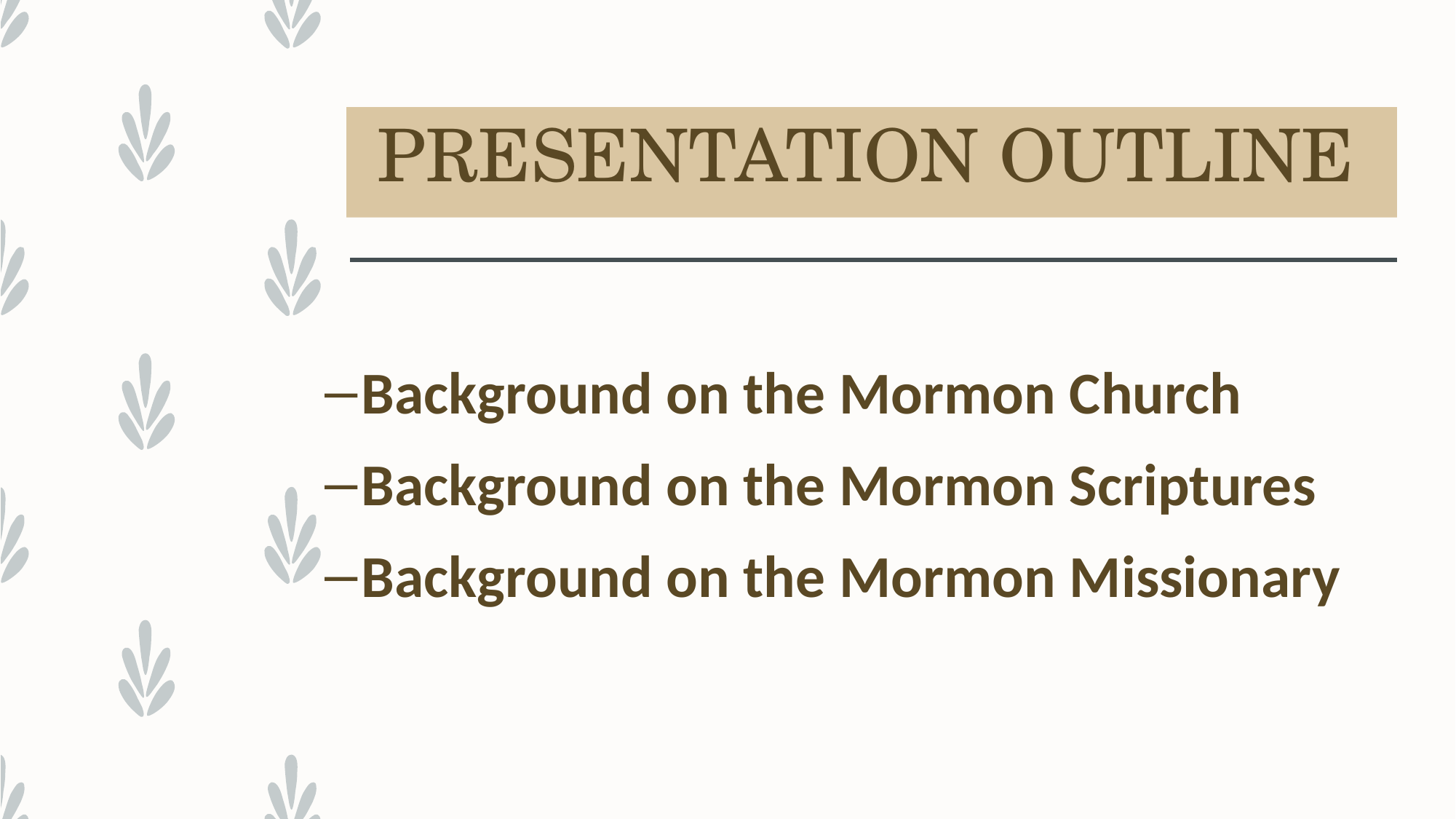

# PRESENTATION OUTLINE
Background on the Mormon Church
Background on the Mormon Scriptures
Background on the Mormon Missionary